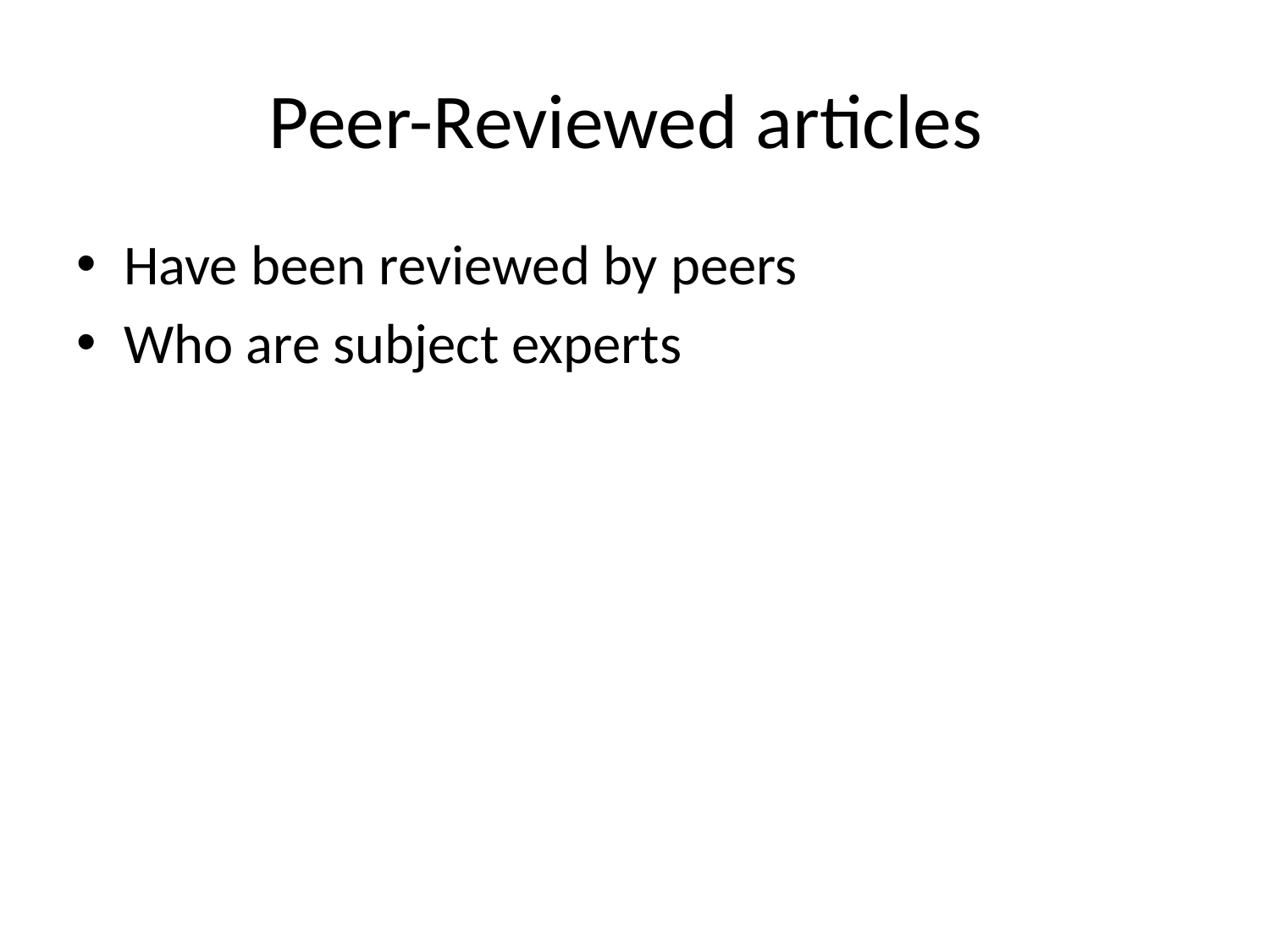

# Peer-Reviewed articles
Have been reviewed by peers
Who are subject experts